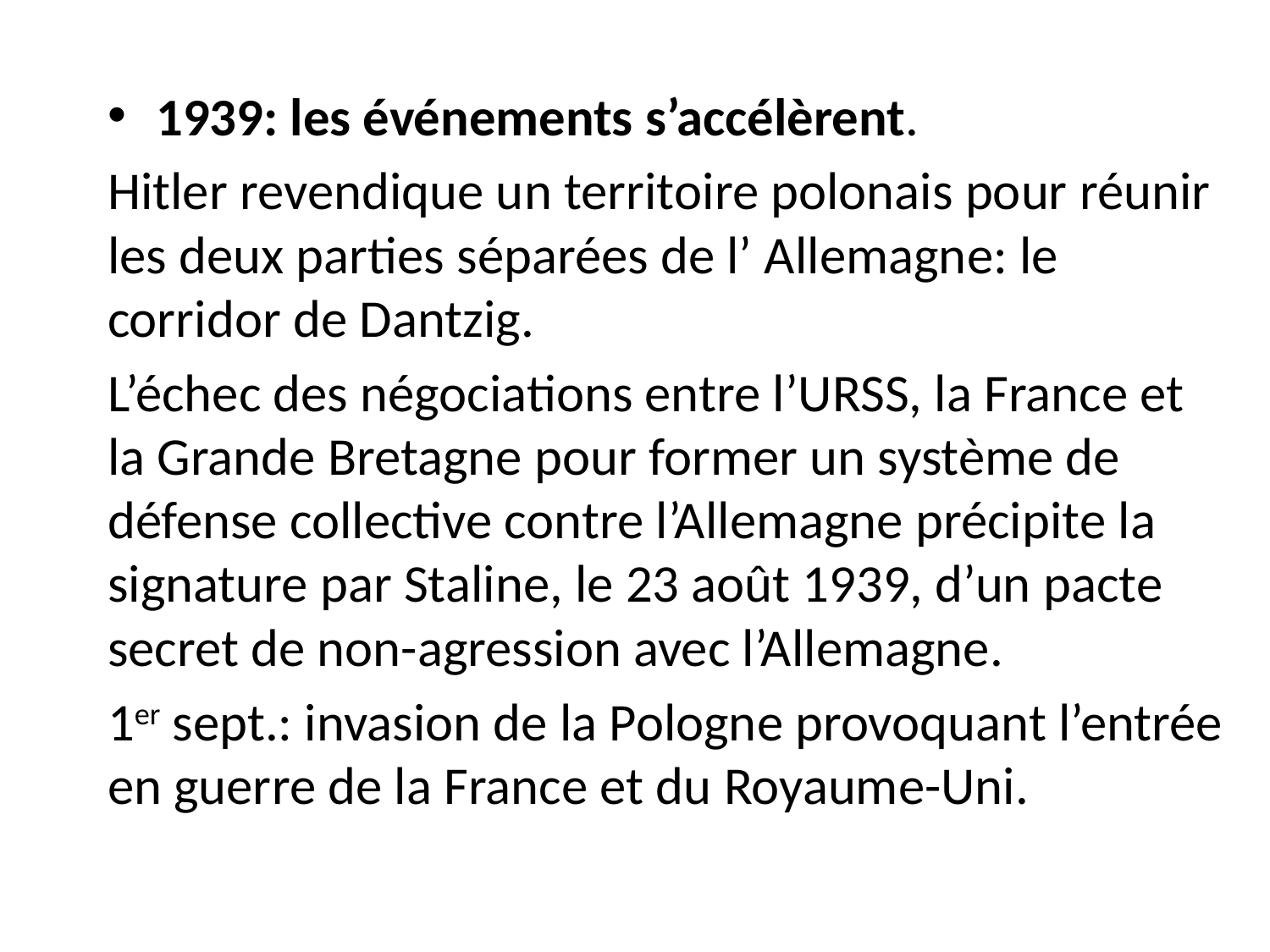

1939: les événements s’accélèrent.
Hitler revendique un territoire polonais pour réunir les deux parties séparées de l’ Allemagne: le corridor de Dantzig.
L’échec des négociations entre l’URSS, la France et la Grande Bretagne pour former un système de défense collective contre l’Allemagne précipite la signature par Staline, le 23 août 1939, d’un pacte secret de non-agression avec l’Allemagne.
1er sept.: invasion de la Pologne provoquant l’entrée en guerre de la France et du Royaume-Uni.